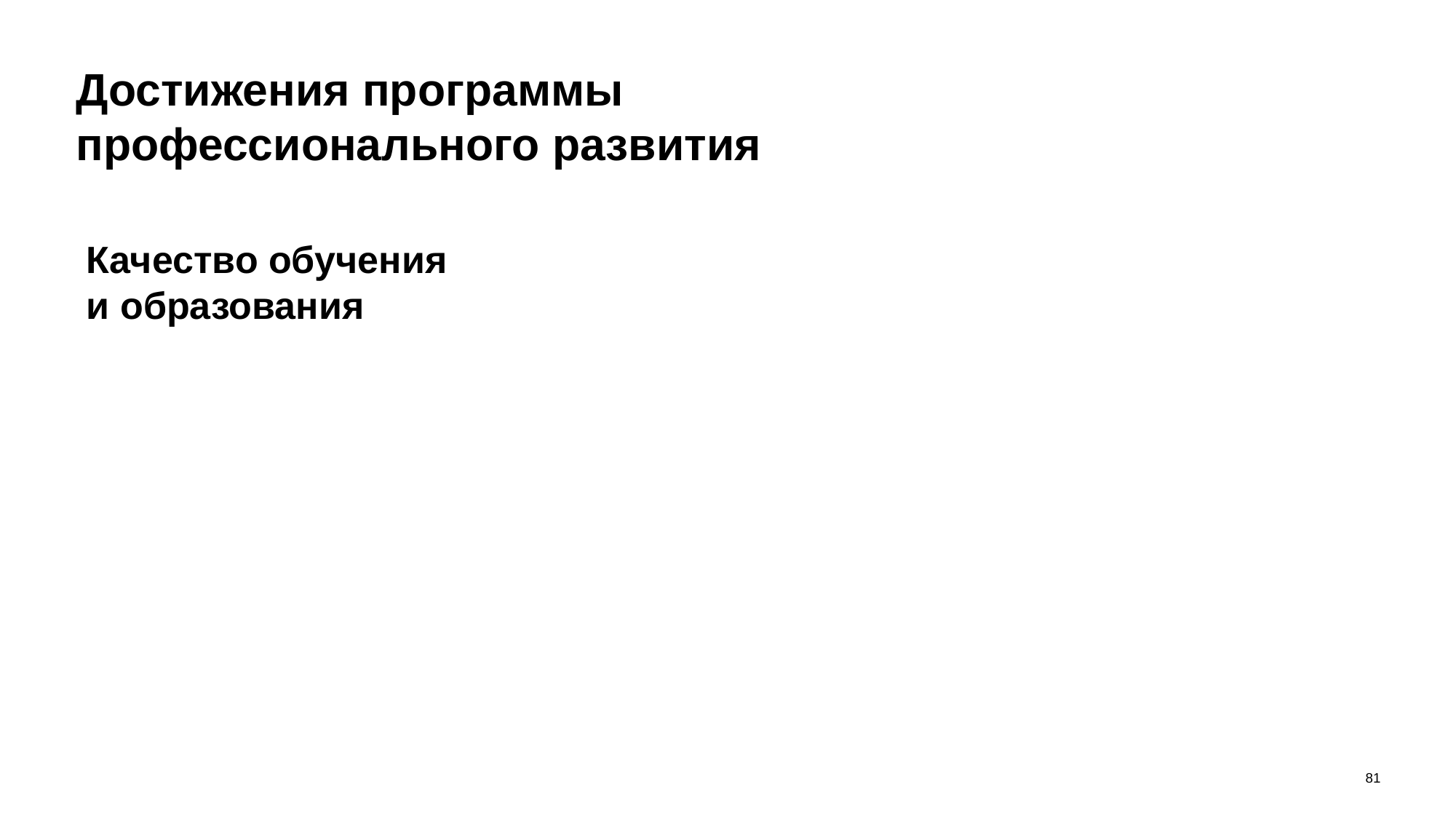

# Достижения программы профессионального развития
Качество обучения
и образования

81